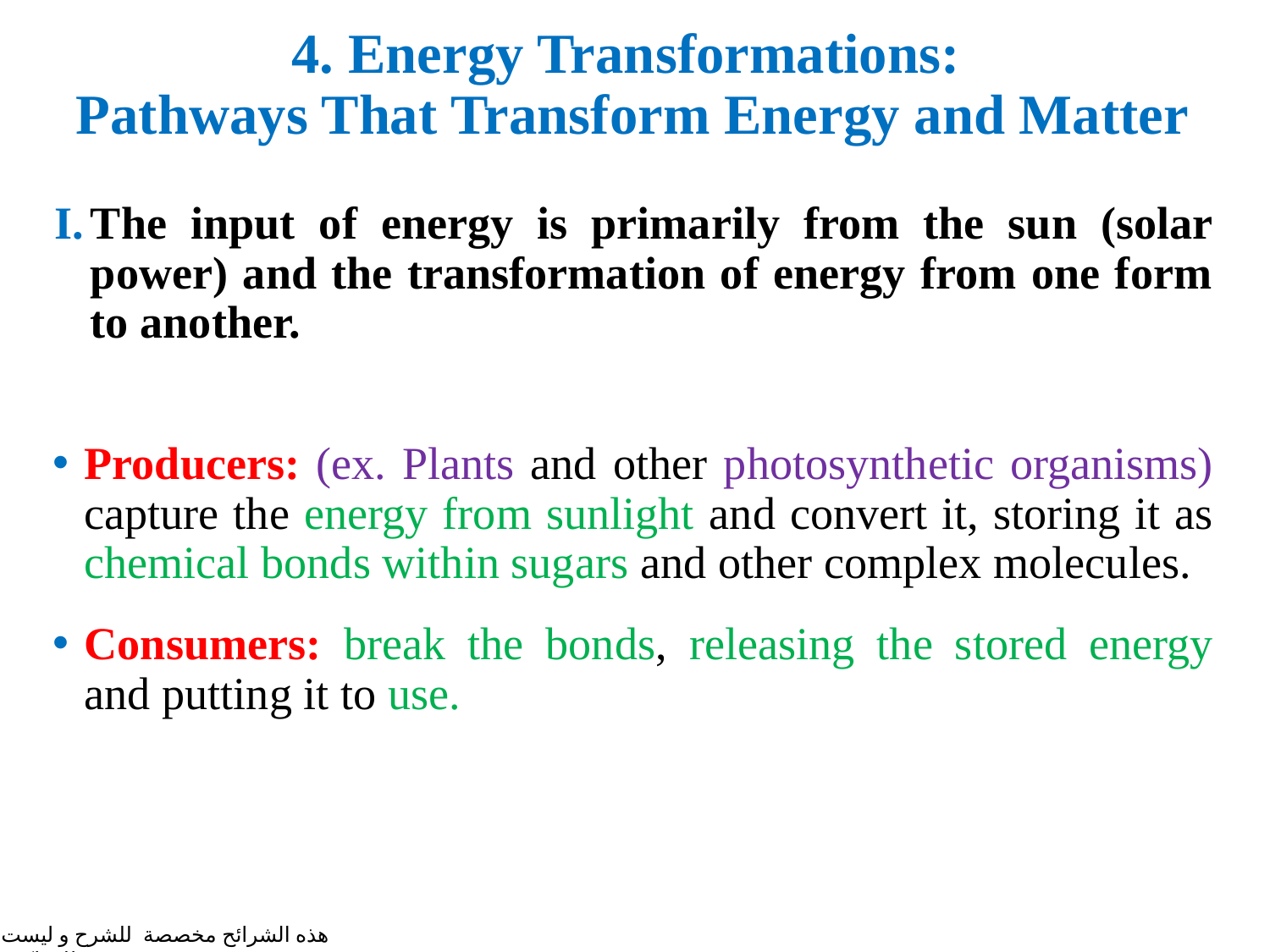

# 4. Energy Transformations: Pathways That Transform Energy and Matter
The input of energy is primarily from the sun (solar power) and the transformation of energy from one form to another.

Producers: (ex. Plants and other photosynthetic organisms) capture the energy from sunlight and convert it, storing it as chemical bonds within sugars and other complex molecules.
Consumers: break the bonds, releasing the stored energy and putting it to use.
هذه الشرائح مخصصة  للشرح و ليست للمذاكرة